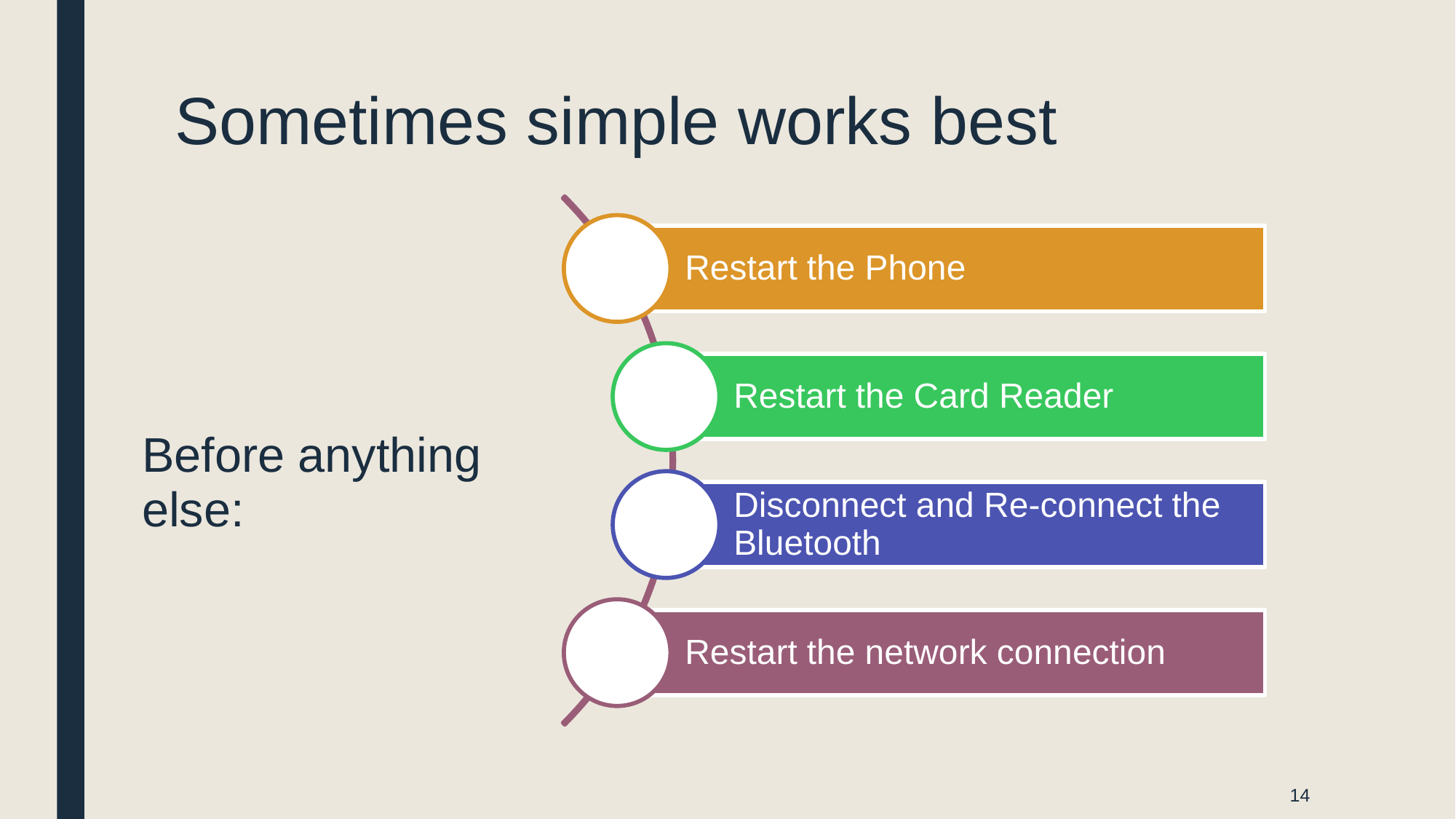

# Sometimes simple works best
Restart the Phone
Restart the Card Reader
Disconnect and Re-connect the Bluetooth
Restart the network connection
Before anything else:
14